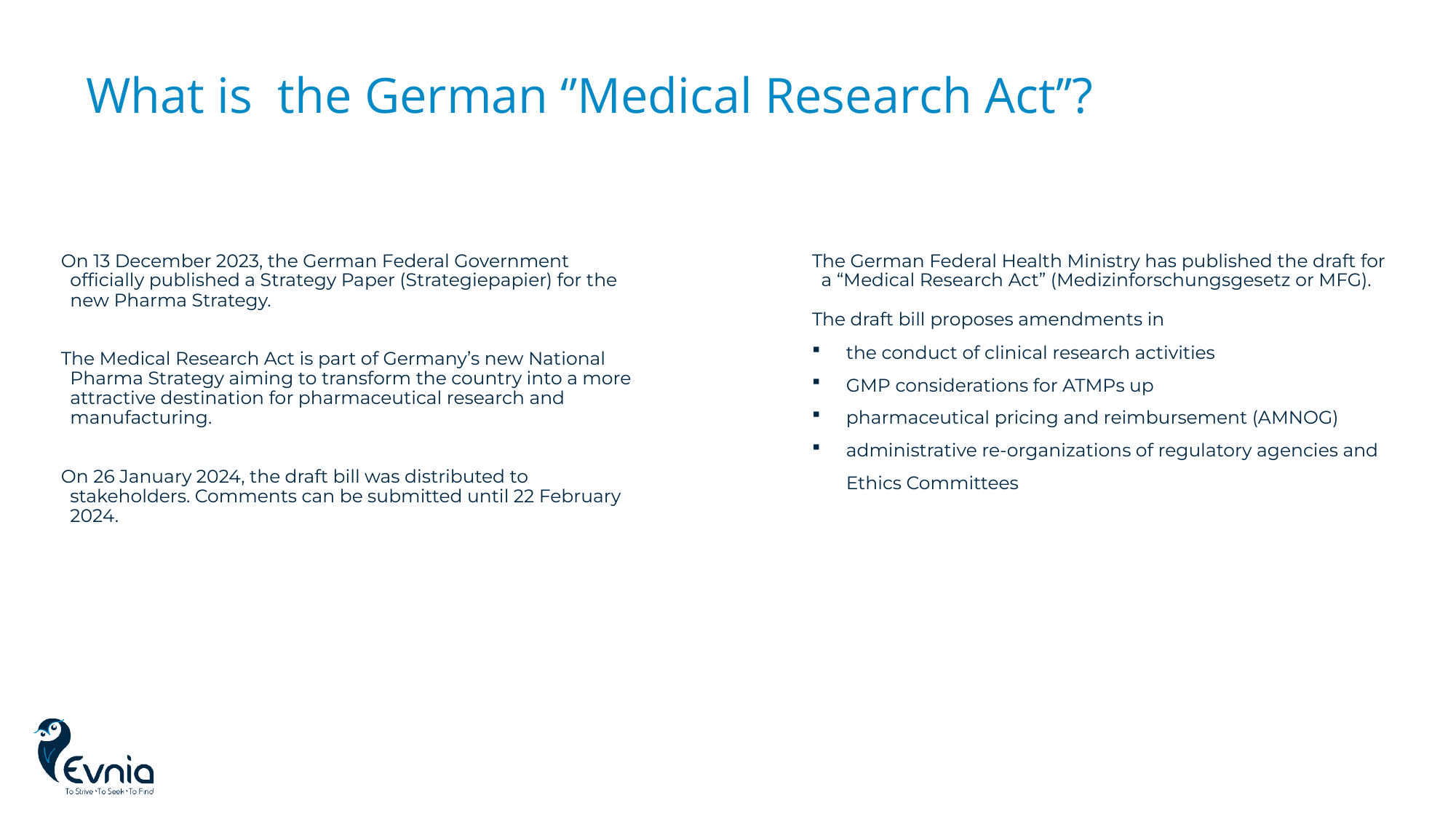

# What is  the German ‘’Medical Research Act’’?
On 13 December 2023, the German Federal Government officially published a Strategy Paper (Strategiepapier) for the new Pharma Strategy.

The Medical Research Act is part of Germany’s new National Pharma Strategy aiming to transform the country into a more attractive destination for pharmaceutical research and manufacturing.

On 26 January 2024, the draft bill was distributed to stakeholders. Comments can be submitted until 22 February 2024.
The German Federal Health Ministry has published the draft for a “Medical Research Act” (Medizinforschungsgesetz or MFG).

The draft bill proposes amendments in
the conduct of clinical research activities
GMP considerations for ATMPs up
pharmaceutical pricing and reimbursement (AMNOG)
administrative re-organizations of regulatory agencies and Ethics Committees